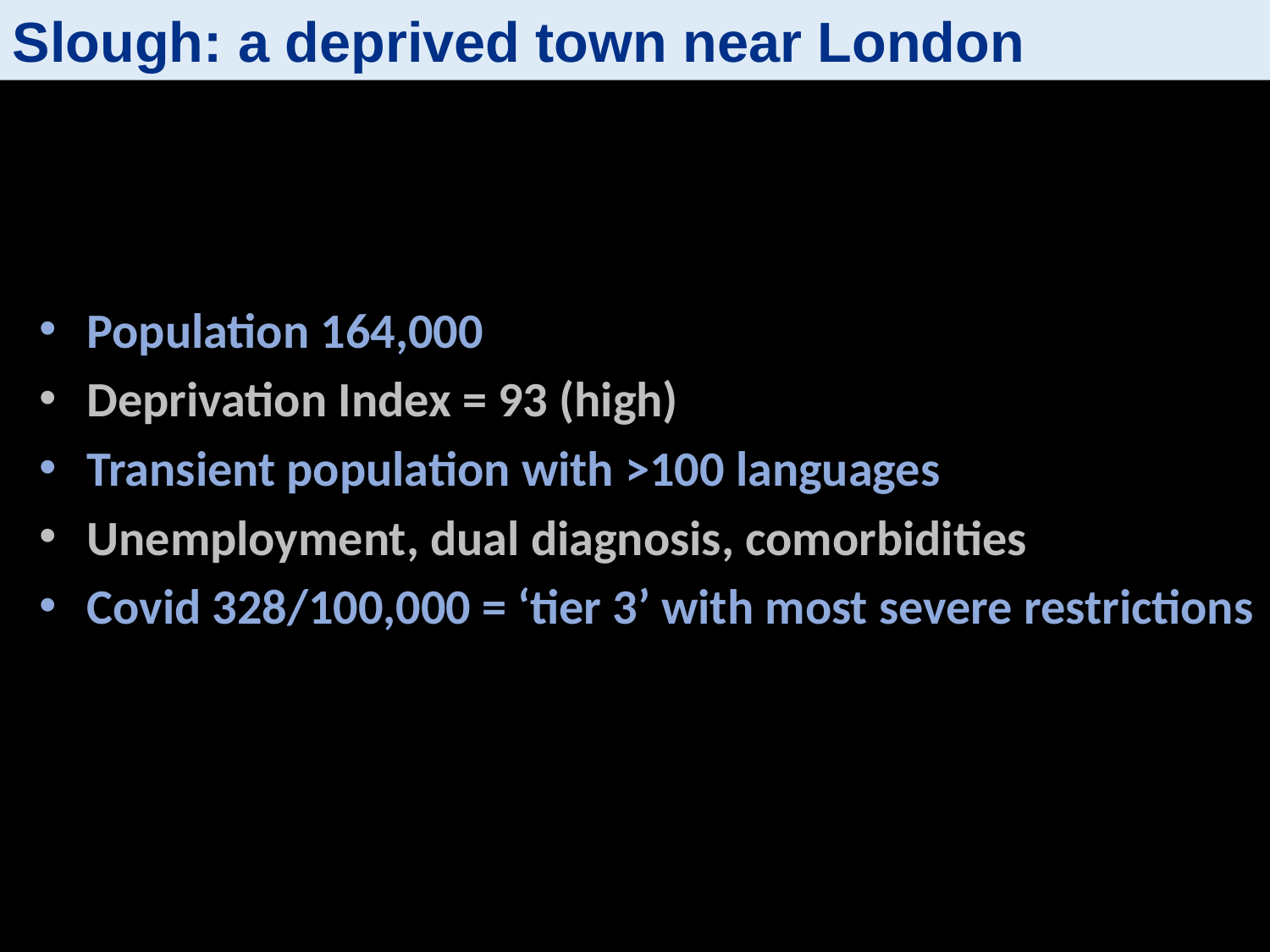

Slough: a deprived town near London

Population 164,000
Deprivation Index = 93 (high)
Transient population with >100 languages
Unemployment, dual diagnosis, comorbidities
Covid 328/100,000 = ‘tier 3’ with most severe restrictions